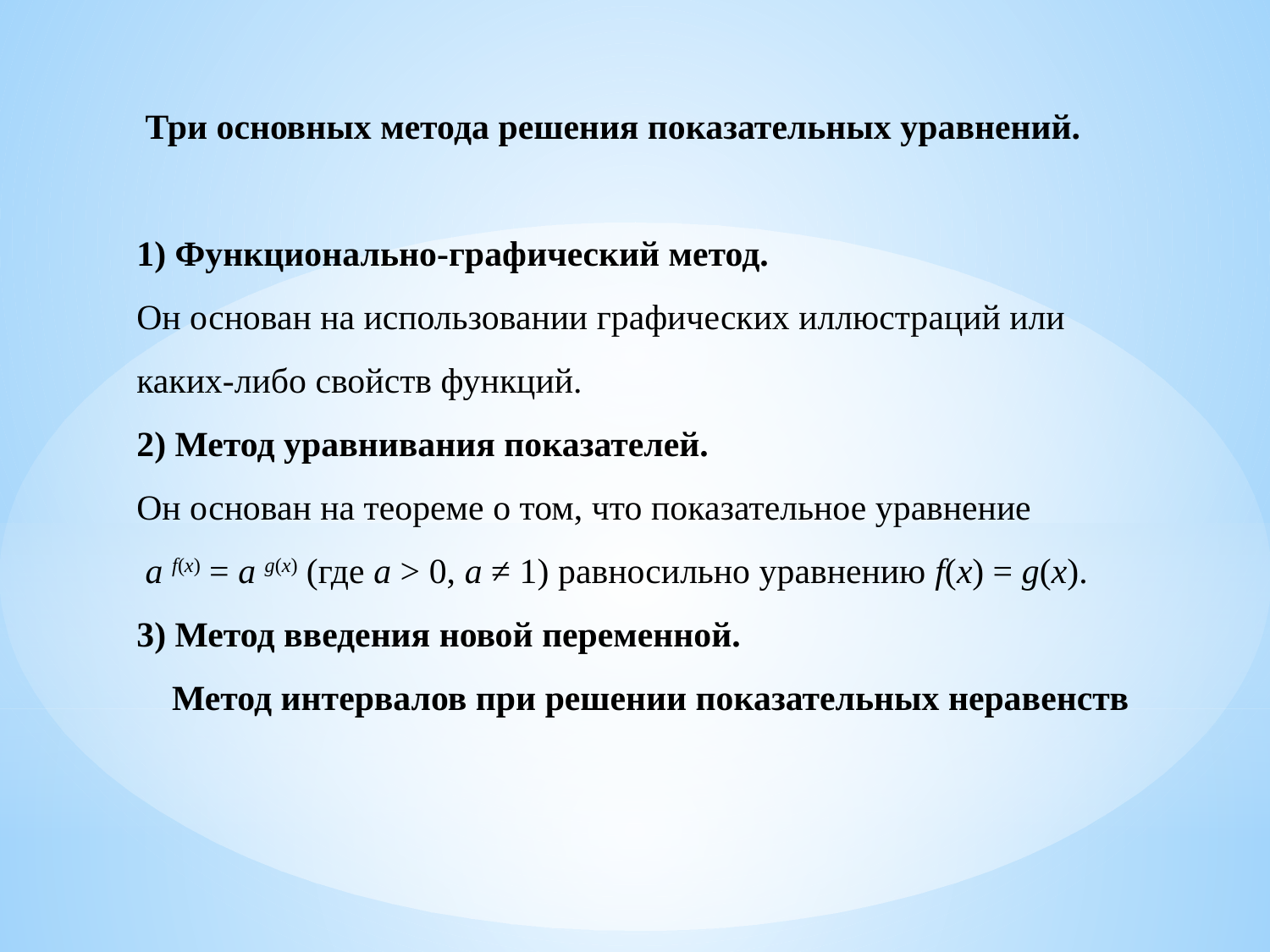

# Три основных метода решения показательных уравнений. 1) Функционально-графический метод. Он основан на использовании графических иллюстраций или каких-либо свойств функций. 2) Метод уравнивания показателей. Он основан на теореме о том, что показательное уравнение  a f(x) = a g(x) (где a > 0, a ≠ 1) равносильно уравнению f(x) = g(x). 3) Метод введения новой переменной. Метод интервалов при решении показательных неравенств